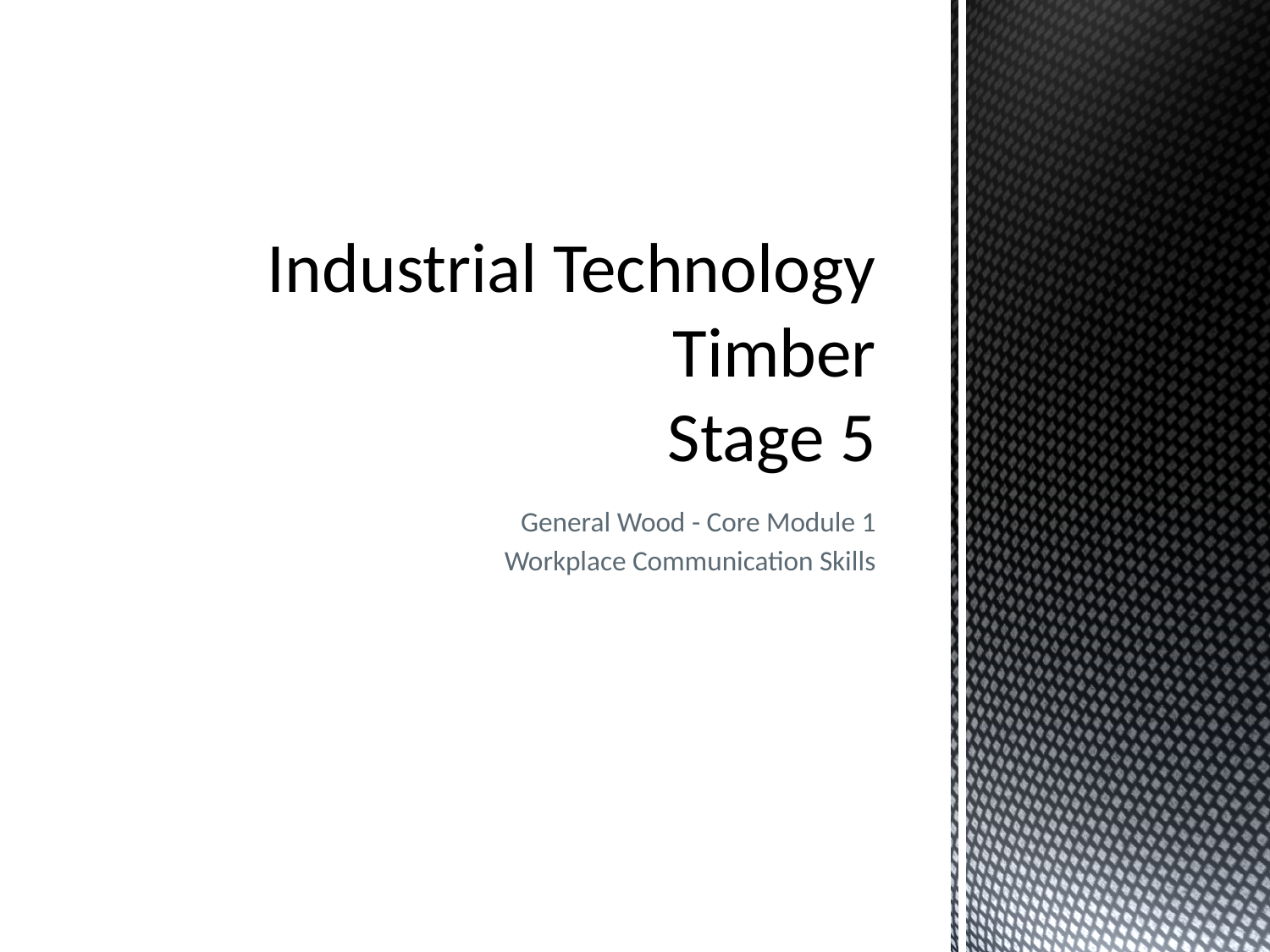

# Industrial Technology Timber Stage 5
General Wood - Core Module 1
Workplace Communication Skills